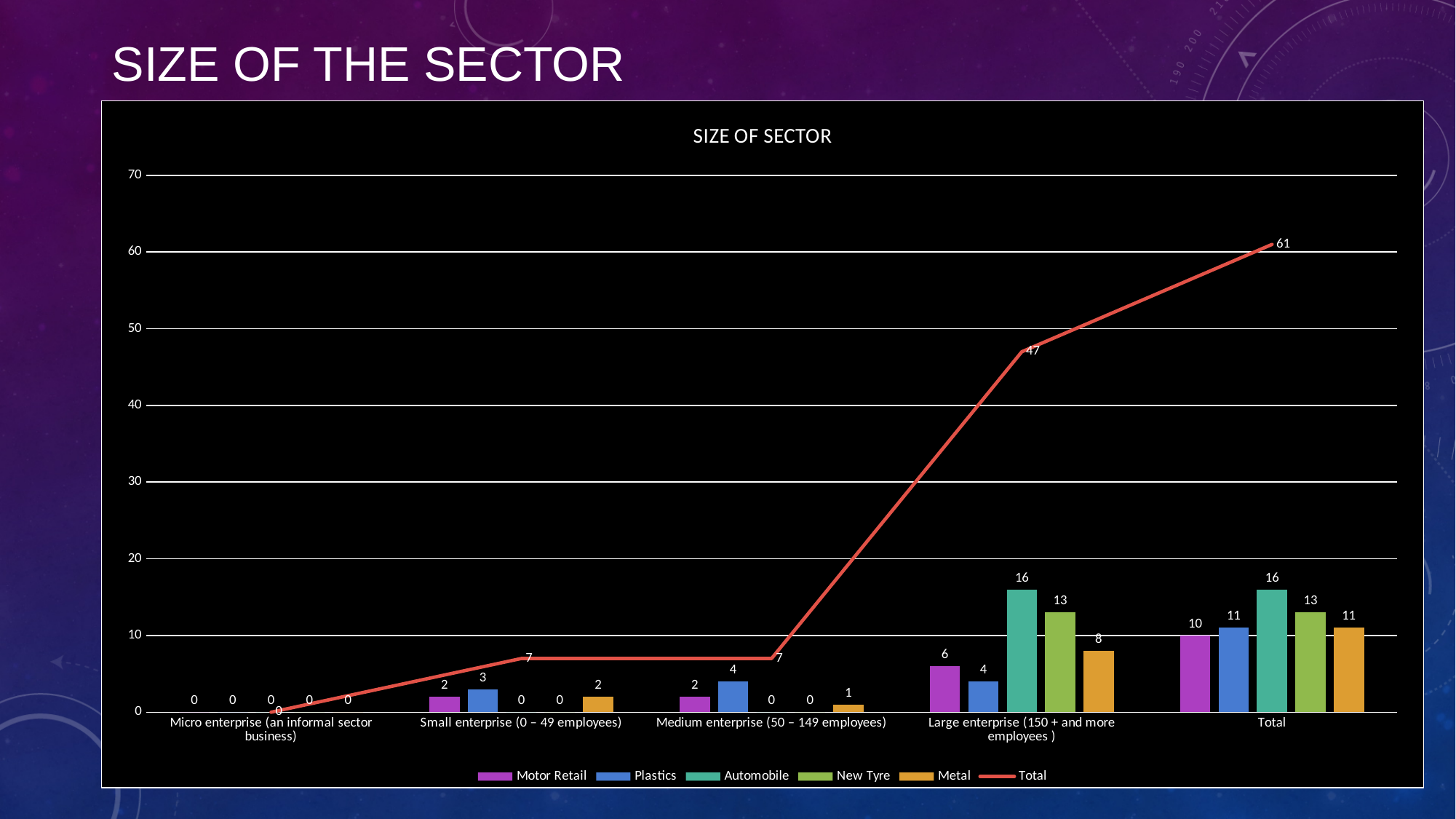

# SIZE OF THE SECTOR

### Chart: SIZE OF SECTOR

| Category | Motor Retail | Plastics | Automobile | New Tyre | Metal | Total |
|---|---|---|---|---|---|---|
| Micro enterprise (an informal sector business) | 0.0 | 0.0 | 0.0 | 0.0 | 0.0 | 0.0 |
| Small enterprise (0 – 49 employees) | 2.0 | 3.0 | 0.0 | 0.0 | 2.0 | 7.0 |
| Medium enterprise (50 – 149 employees) | 2.0 | 4.0 | 0.0 | 0.0 | 1.0 | 7.0 |
| Large enterprise (150 + and more employees ) | 6.0 | 4.0 | 16.0 | 13.0 | 8.0 | 47.0 |
| Total | 10.0 | 11.0 | 16.0 | 13.0 | 11.0 | 61.0 |
18